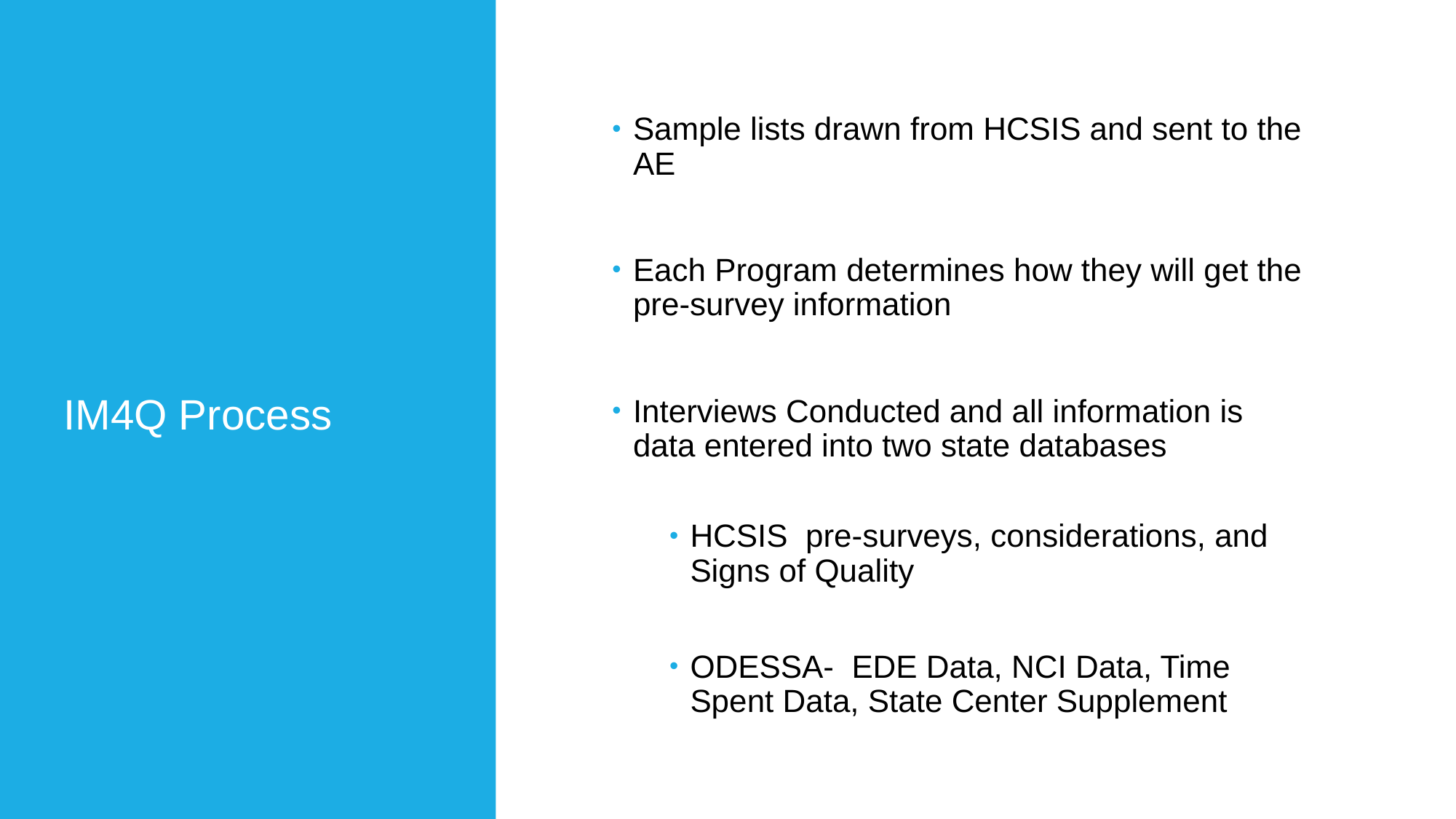

# IM4Q Process
Sample lists drawn from HCSIS and sent to the AE

Each Program determines how they will get the pre-survey information

Interviews Conducted and all information is data entered into two state databases

HCSIS  pre-surveys, considerations, and Signs of Quality

ODESSA-  EDE Data, NCI Data, Time Spent Data, State Center Supplement